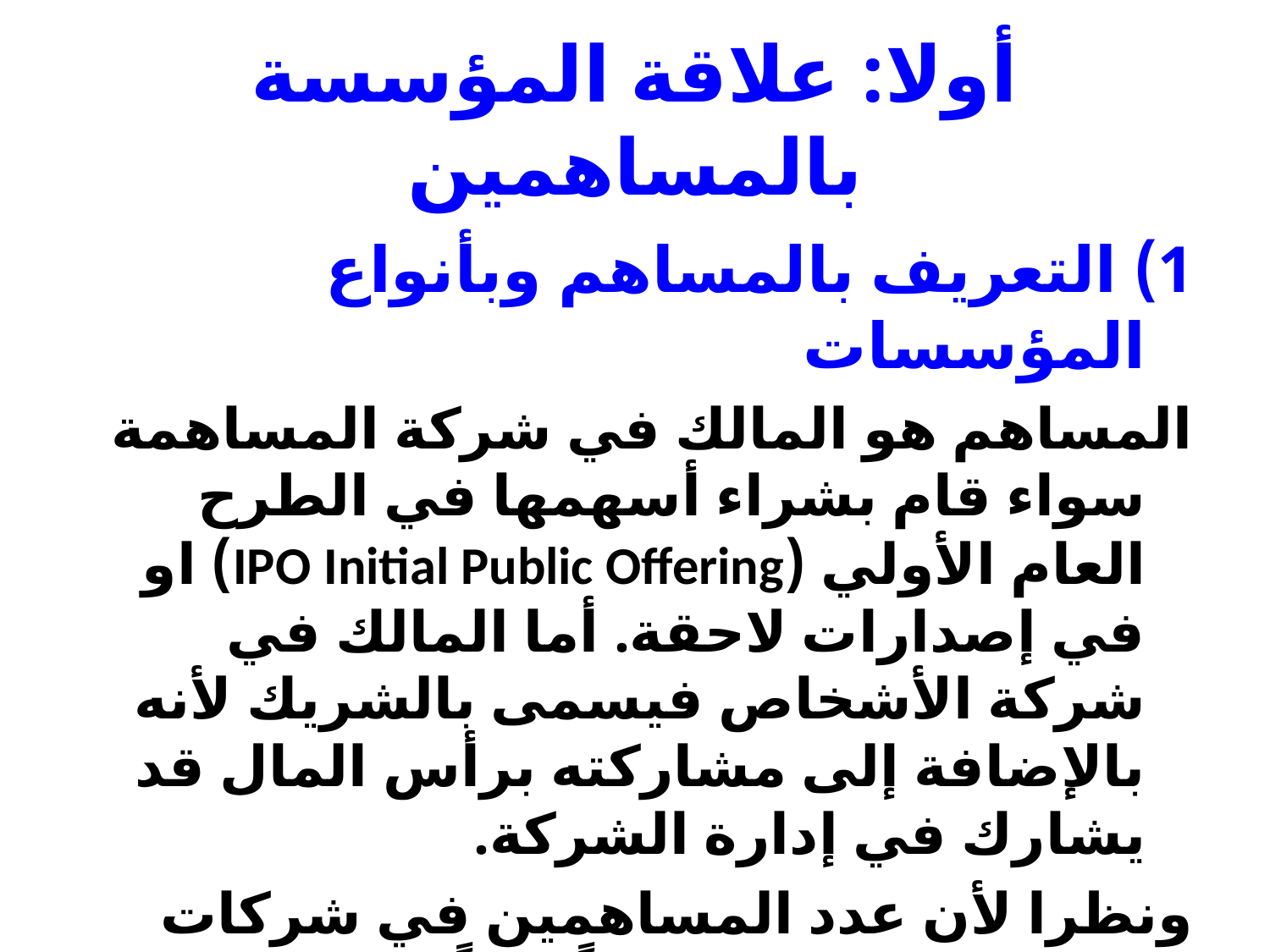

# أولا: علاقة المؤسسة بالمساهمين
1) التعريف بالمساهم وبأنواع المؤسسات
المساهم هو المالك في شركة المساهمة سواء قام بشراء أسهمها في الطرح العام الأولي (IPO Initial Public Offering) او في إصدارات لاحقة. أما المالك في شركة الأشخاص فيسمى بالشريك لأنه بالإضافة إلى مشاركته برأس المال قد يشارك في إدارة الشركة.
ونظرا لأن عدد المساهمين في شركات المساهمة يكون كبيراً  جداً، فإن لا بد من فصل الإدارة عن الملكية، أي أن المساهمين لا يديرون أعمال الشركة وٕانما يتم تعيين إدارة متخصصة لتقوم بإدارة الشركة والإشراف عليها.